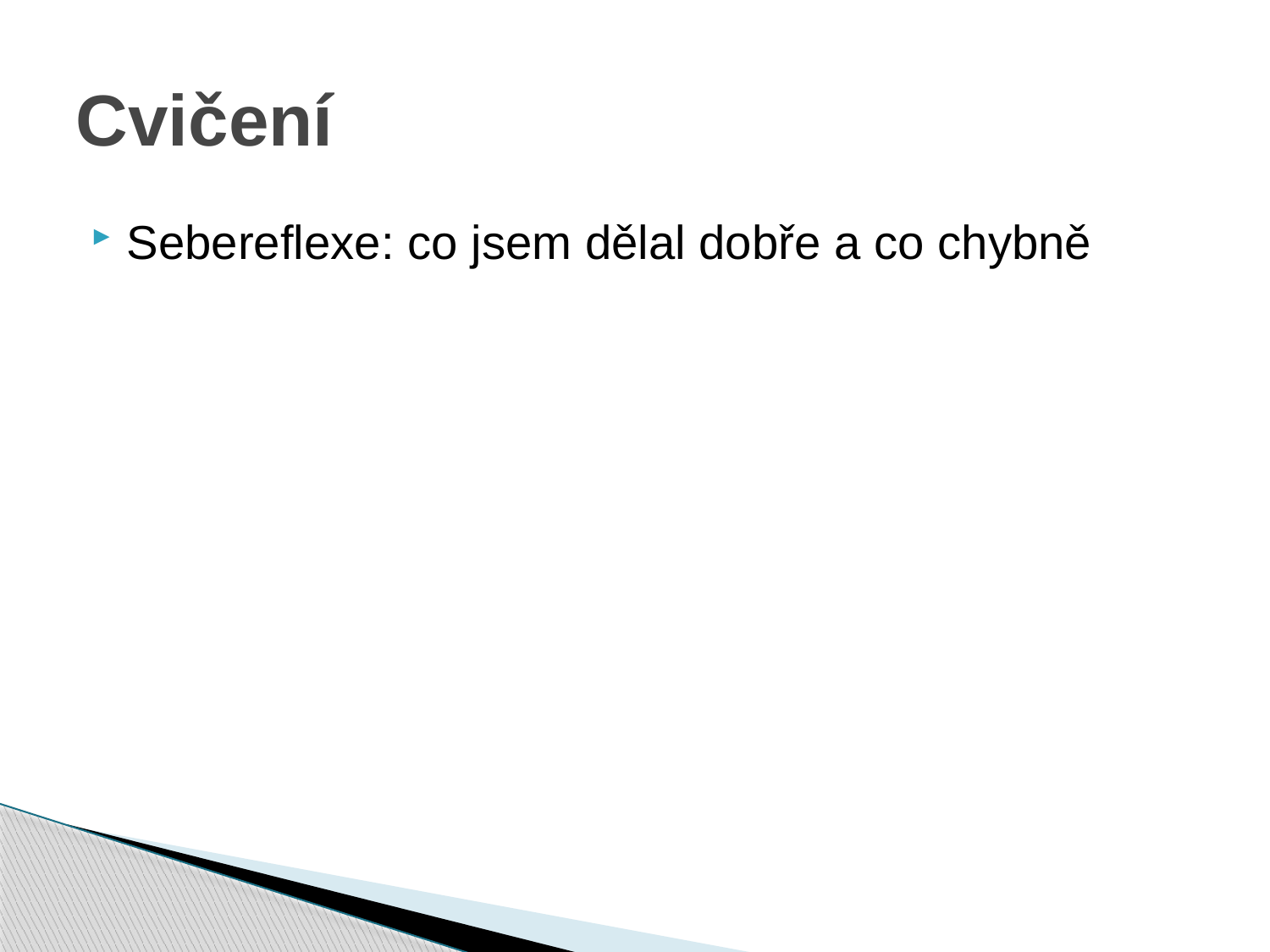

# Cvičení
Sebereflexe: co jsem dělal dobře a co chybně